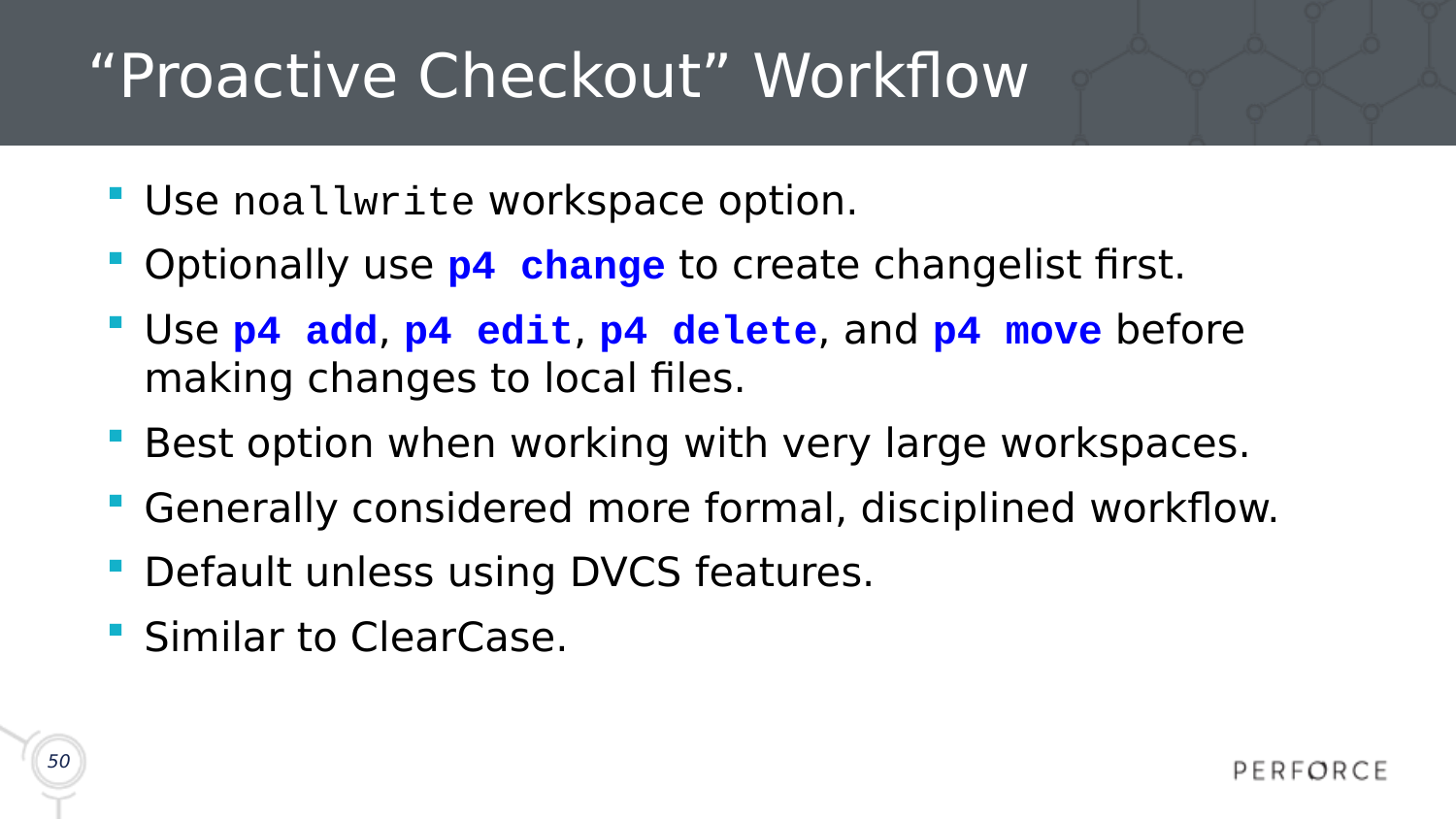

# “Proactive Checkout” Workflow
Use noallwrite workspace option.
Optionally use p4 change to create changelist first.
Use p4 add, p4 edit, p4 delete, and p4 move before making changes to local files.
Best option when working with very large workspaces.
Generally considered more formal, disciplined workflow.
Default unless using DVCS features.
Similar to ClearCase.